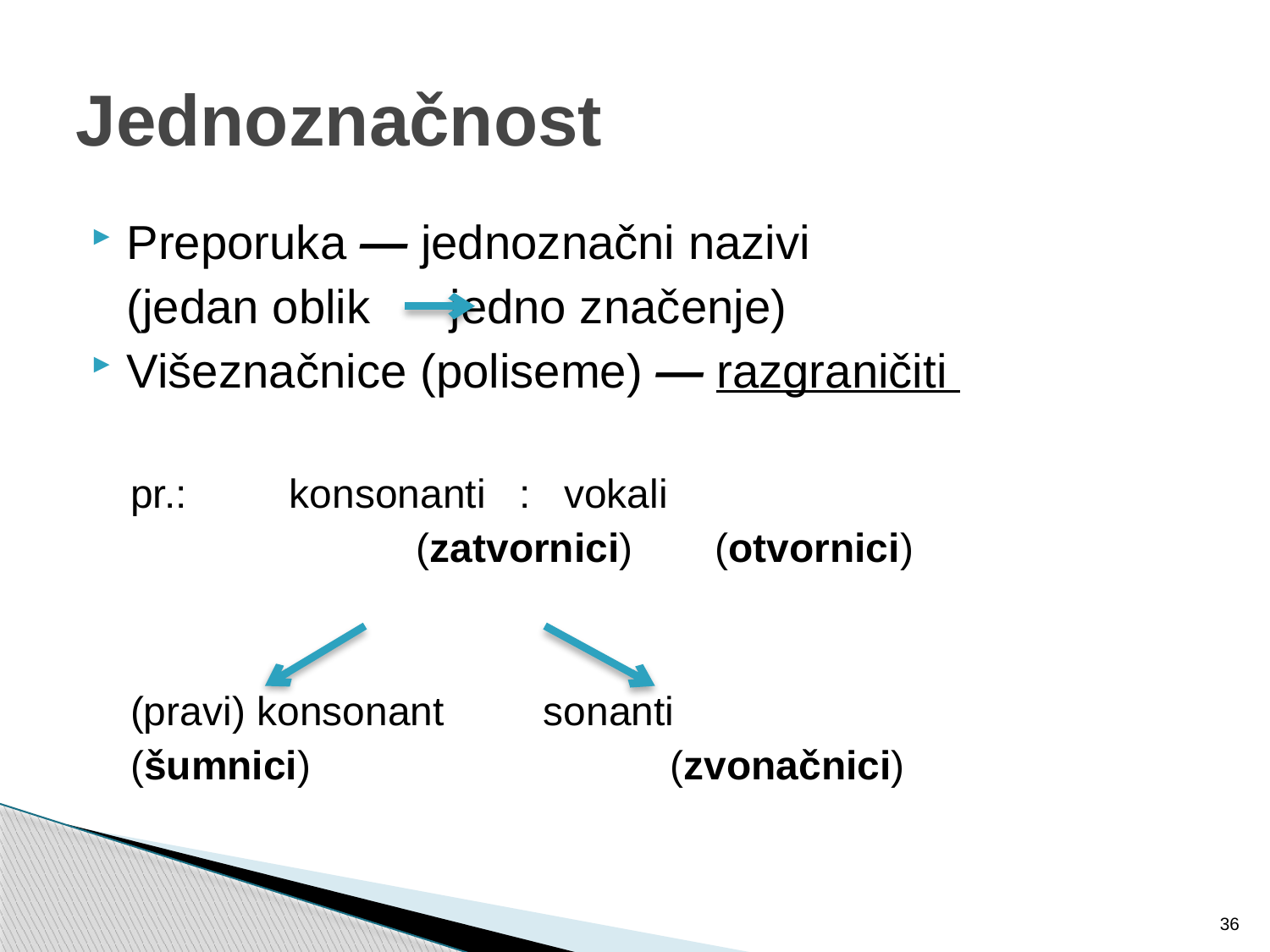

# Jednoznačnost
Preporuka — jednoznačni nazivi
	(jedan oblik      jedno značenje)
Višeznačnice (poliseme) — razgraničiti

pr.: 	konsonanti   :   vokali
			(zatvornici)	    (otvornici)

(pravi) konsonant	sonanti
(šumnici)			(zvonačnici)

36